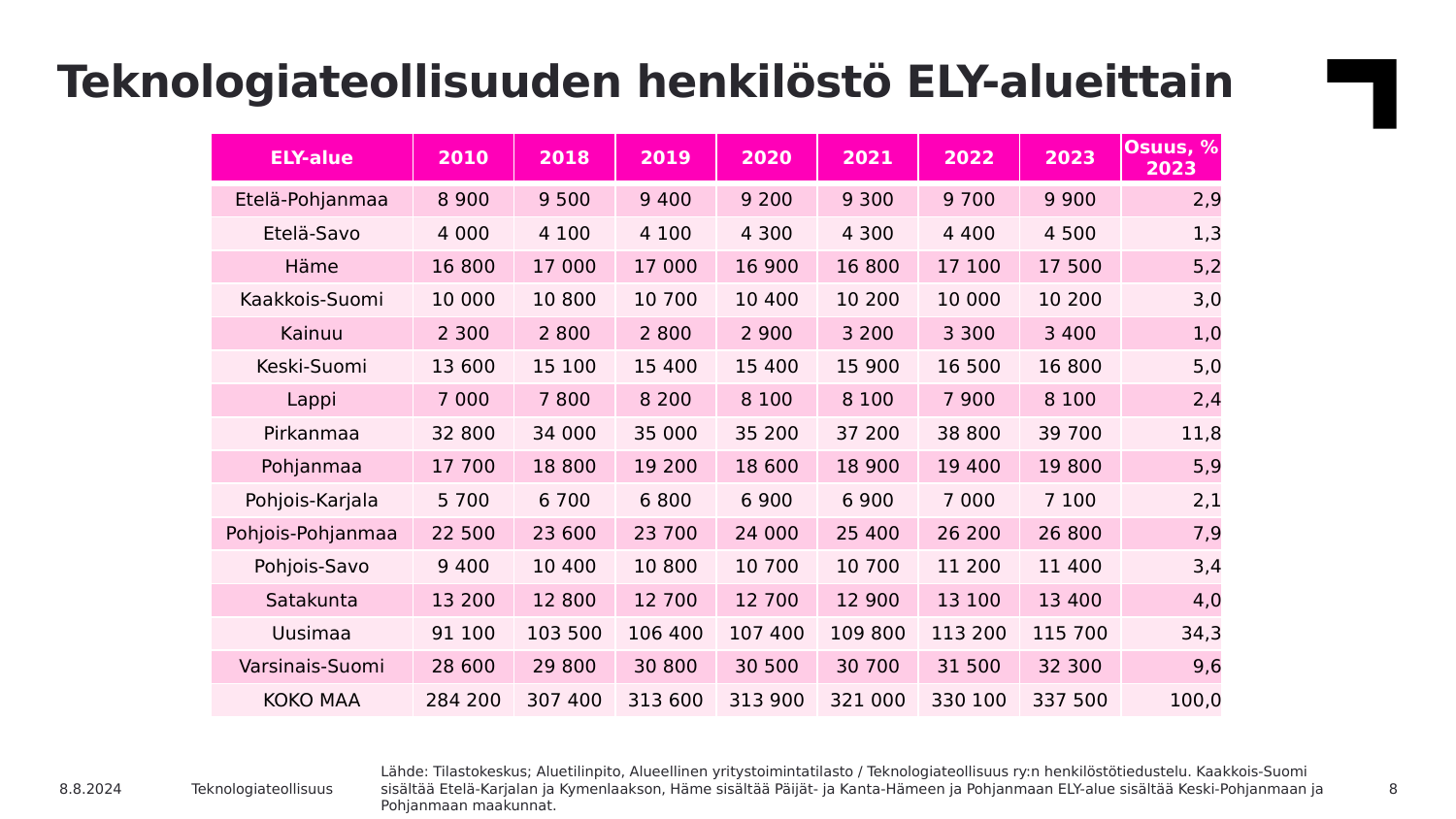

Teknologiateollisuuden henkilöstö ELY-alueittain
| ELY-alue | 2010 | 2018 | 2019 | 2020 | 2021 | 2022 | 2023 | Osuus, % 2023 |
| --- | --- | --- | --- | --- | --- | --- | --- | --- |
| Etelä-Pohjanmaa | 8 900 | 9 500 | 9 400 | 9 200 | 9 300 | 9 700 | 9 900 | 2,9 |
| Etelä-Savo | 4 000 | 4 100 | 4 100 | 4 300 | 4 300 | 4 400 | 4 500 | 1,3 |
| Häme | 16 800 | 17 000 | 17 000 | 16 900 | 16 800 | 17 100 | 17 500 | 5,2 |
| Kaakkois-Suomi | 10 000 | 10 800 | 10 700 | 10 400 | 10 200 | 10 000 | 10 200 | 3,0 |
| Kainuu | 2 300 | 2 800 | 2 800 | 2 900 | 3 200 | 3 300 | 3 400 | 1,0 |
| Keski-Suomi | 13 600 | 15 100 | 15 400 | 15 400 | 15 900 | 16 500 | 16 800 | 5,0 |
| Lappi | 7 000 | 7 800 | 8 200 | 8 100 | 8 100 | 7 900 | 8 100 | 2,4 |
| Pirkanmaa | 32 800 | 34 000 | 35 000 | 35 200 | 37 200 | 38 800 | 39 700 | 11,8 |
| Pohjanmaa | 17 700 | 18 800 | 19 200 | 18 600 | 18 900 | 19 400 | 19 800 | 5,9 |
| Pohjois-Karjala | 5 700 | 6 700 | 6 800 | 6 900 | 6 900 | 7 000 | 7 100 | 2,1 |
| Pohjois-Pohjanmaa | 22 500 | 23 600 | 23 700 | 24 000 | 25 400 | 26 200 | 26 800 | 7,9 |
| Pohjois-Savo | 9 400 | 10 400 | 10 800 | 10 700 | 10 700 | 11 200 | 11 400 | 3,4 |
| Satakunta | 13 200 | 12 800 | 12 700 | 12 700 | 12 900 | 13 100 | 13 400 | 4,0 |
| Uusimaa | 91 100 | 103 500 | 106 400 | 107 400 | 109 800 | 113 200 | 115 700 | 34,3 |
| Varsinais-Suomi | 28 600 | 29 800 | 30 800 | 30 500 | 30 700 | 31 500 | 32 300 | 9,6 |
| KOKO MAA | 284 200 | 307 400 | 313 600 | 313 900 | 321 000 | 330 100 | 337 500 | 100,0 |
Lähde: Tilastokeskus; Aluetilinpito, Alueellinen yritystoimintatilasto / Teknologiateollisuus ry:n henkilöstötiedustelu. Kaakkois-Suomi sisältää Etelä-Karjalan ja Kymenlaakson, Häme sisältää Päijät- ja Kanta-Hämeen ja Pohjanmaan ELY-alue sisältää Keski-Pohjanmaan ja Pohjanmaan maakunnat.

8
8.8.2024
Teknologiateollisuus